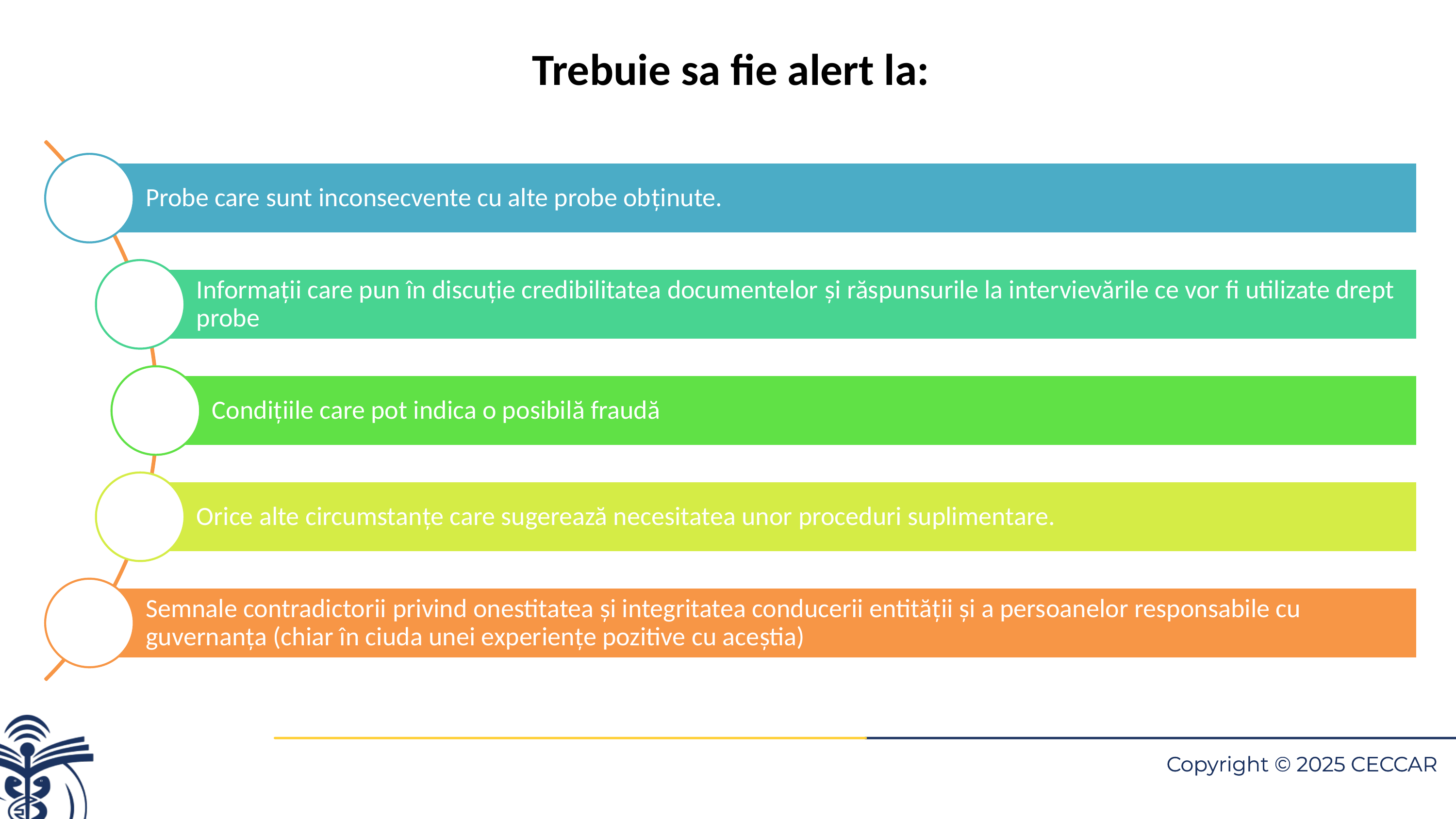

# Trebuie sa fie alert la:
Probe care sunt inconsecvente cu alte probe obţinute.
Informaţii care pun în discuţie credibilitatea documentelor şi răspunsurile la intervievările ce vor fi utilizate drept probe
Condiţiile care pot indica o posibilă fraudă
Orice alte circumstanţe care sugerează necesitatea unor proceduri suplimentare.
Semnale contradictorii privind onestitatea şi integritatea conducerii entităţii şi a persoa­nelor responsabile cu guvernanţa (chiar în ciuda unei experienţe pozitive cu aceştia)